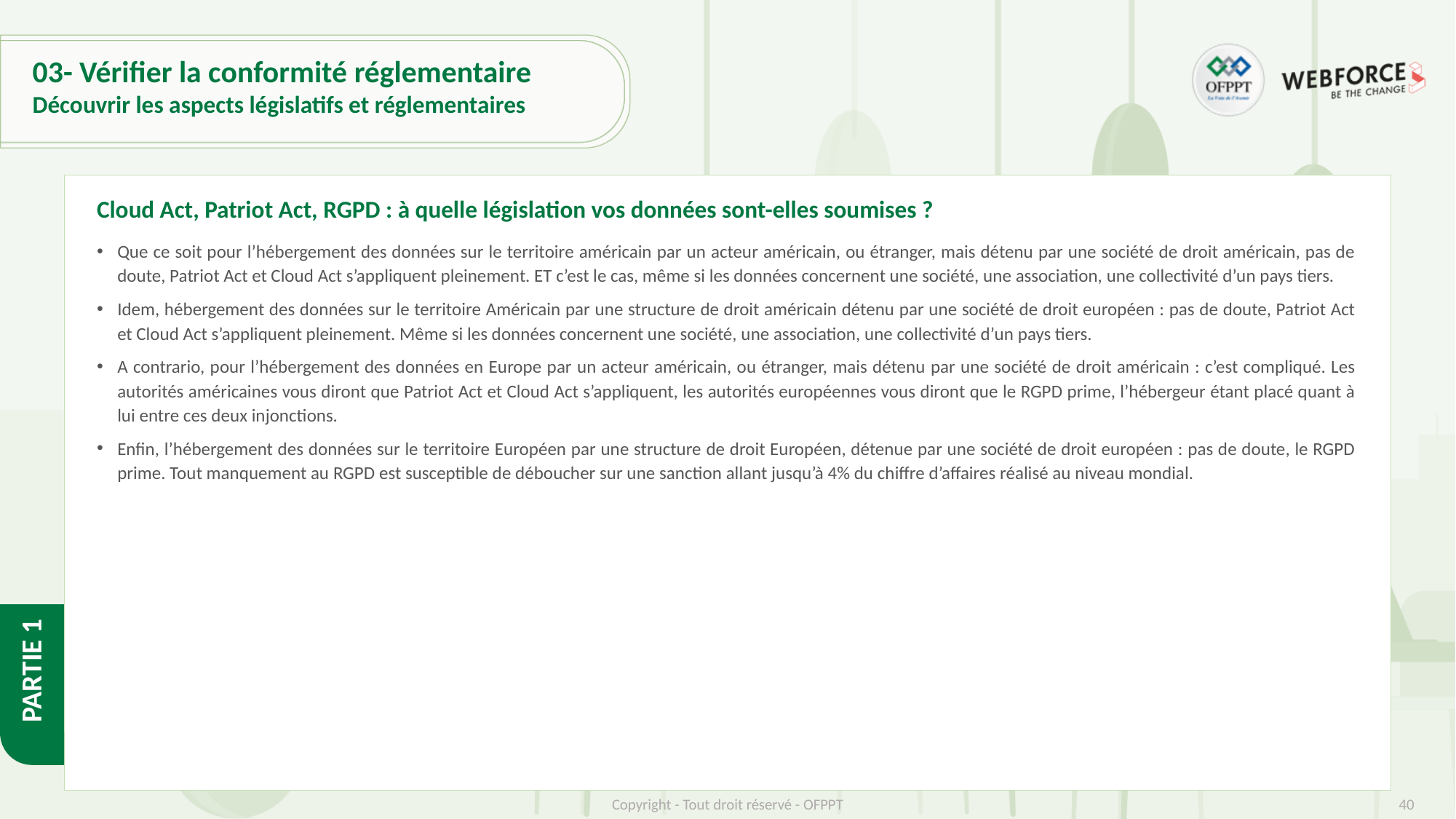

# 03- Vérifier la conformité réglementaire
Découvrir les aspects législatifs et réglementaires
Cloud Act, Patriot Act, RGPD : à quelle législation vos données sont-elles soumises ?
Que ce soit pour l’hébergement des données sur le territoire américain par un acteur américain, ou étranger, mais détenu par une société de droit américain, pas de doute, Patriot Act et Cloud Act s’appliquent pleinement. ET c’est le cas, même si les données concernent une société, une association, une collectivité d’un pays tiers.
Idem, hébergement des données sur le territoire Américain par une structure de droit américain détenu par une société de droit européen : pas de doute, Patriot Act et Cloud Act s’appliquent pleinement. Même si les données concernent une société, une association, une collectivité d’un pays tiers.
A contrario, pour l’hébergement des données en Europe par un acteur américain, ou étranger, mais détenu par une société de droit américain : c’est compliqué. Les autorités américaines vous diront que Patriot Act et Cloud Act s’appliquent, les autorités européennes vous diront que le RGPD prime, l’hébergeur étant placé quant à lui entre ces deux injonctions.
Enfin, l’hébergement des données sur le territoire Européen par une structure de droit Européen, détenue par une société de droit européen : pas de doute, le RGPD prime. Tout manquement au RGPD est susceptible de déboucher sur une sanction allant jusqu’à 4% du chiffre d’affaires réalisé au niveau mondial.